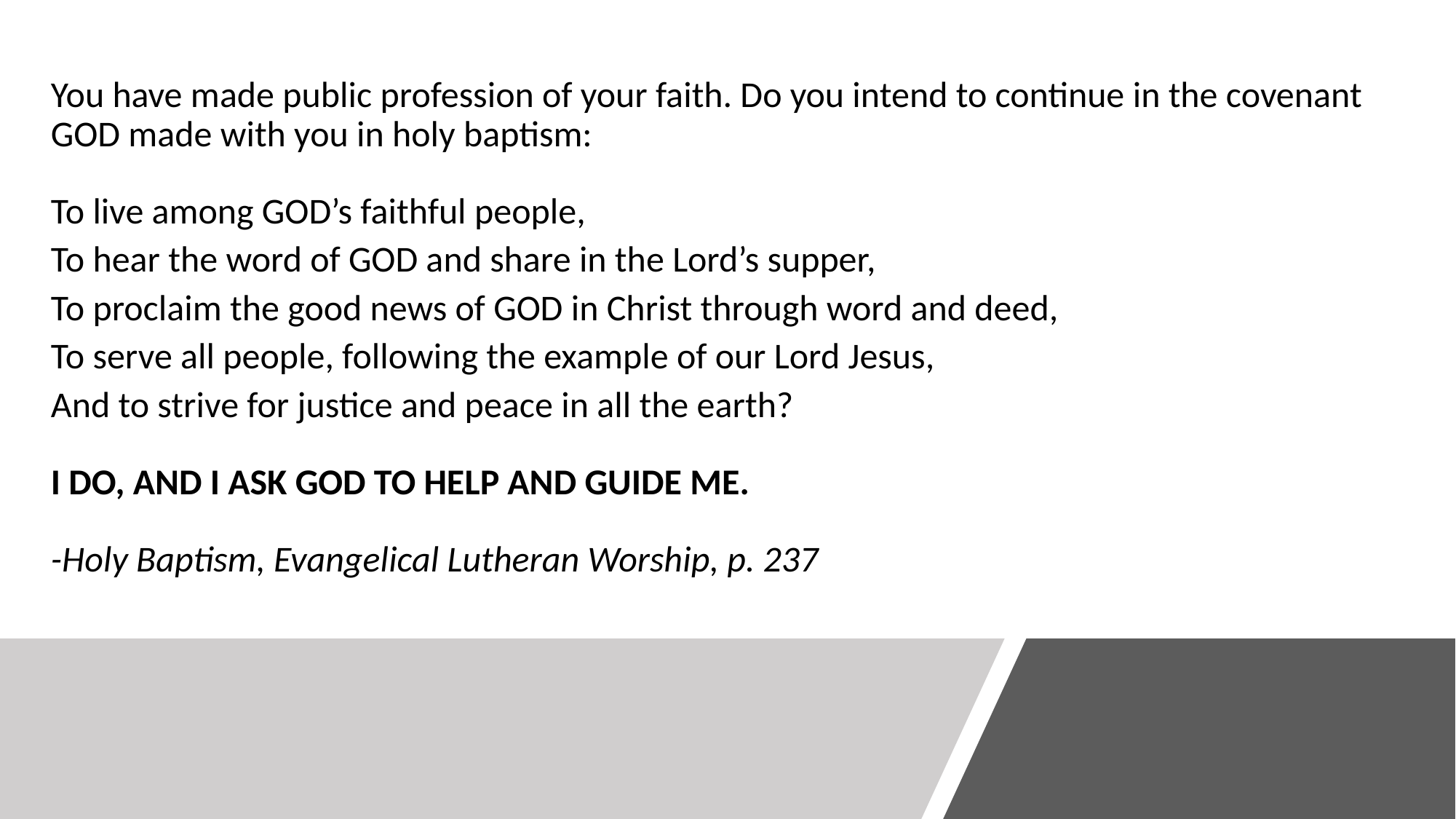

You have made public profession of your faith. Do you intend to continue in the covenant GOD made with you in holy baptism:

To live among GOD’s faithful people,
To hear the word of GOD and share in the Lord’s supper,
To proclaim the good news of GOD in Christ through word and deed,
To serve all people, following the example of our Lord Jesus,
And to strive for justice and peace in all the earth?

I DO, AND I ASK GOD TO HELP AND GUIDE ME.

-Holy Baptism, Evangelical Lutheran Worship, p. 237